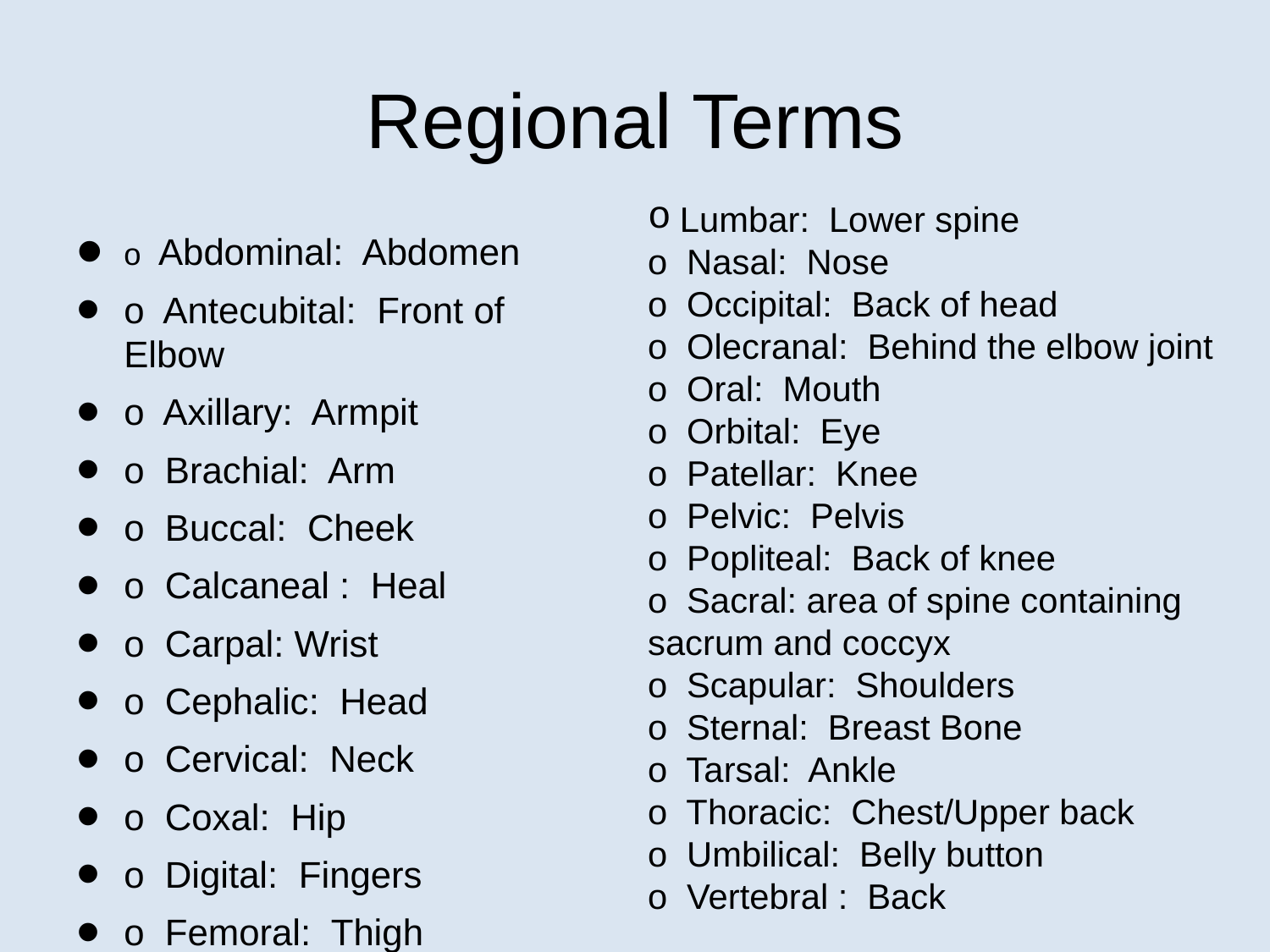

# Regional Terms
 Lumbar:  Lower spine
o  Nasal:  Nose
o  Occipital:  Back of head
o  Olecranal:  Behind the elbow joint
o  Oral:  Mouth
o  Orbital:  Eye
o  Patellar:  Knee
o  Pelvic:  Pelvis
o  Popliteal:  Back of knee
o  Sacral: area of spine containing sacrum and coccyx
o  Scapular:  Shoulders
o  Sternal:  Breast Bone
o  Tarsal:  Ankle
o  Thoracic:  Chest/Upper back
o  Umbilical:  Belly button
o  Vertebral :  Back
o  Abdominal:  Abdomen
o  Antecubital:  Front of Elbow
o  Axillary:  Armpit
o  Brachial:  Arm
o  Buccal:  Cheek
o  Calcaneal :  Heal
o  Carpal: Wrist
o  Cephalic:  Head
o  Cervical:  Neck
o  Coxal:  Hip
o  Digital:  Fingers
o  Femoral:  Thigh
o  Gluteal:  Buttocks
o  Inguinal:  Groin